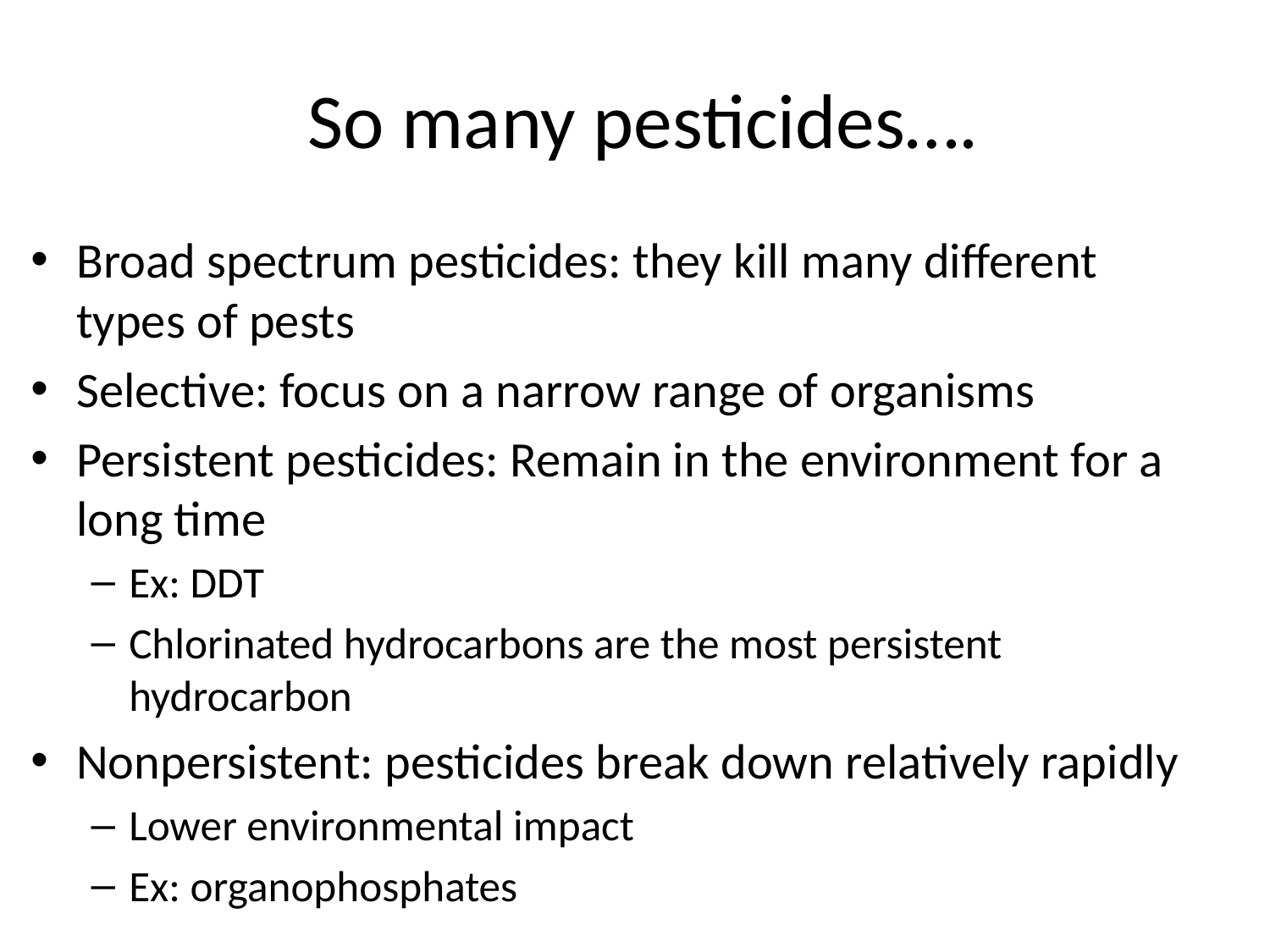

# So many pesticides….
Broad spectrum pesticides: they kill many different types of pests
Selective: focus on a narrow range of organisms
Persistent pesticides: Remain in the environment for a long time
Ex: DDT
Chlorinated hydrocarbons are the most persistent hydrocarbon
Nonpersistent: pesticides break down relatively rapidly
Lower environmental impact
Ex: organophosphates